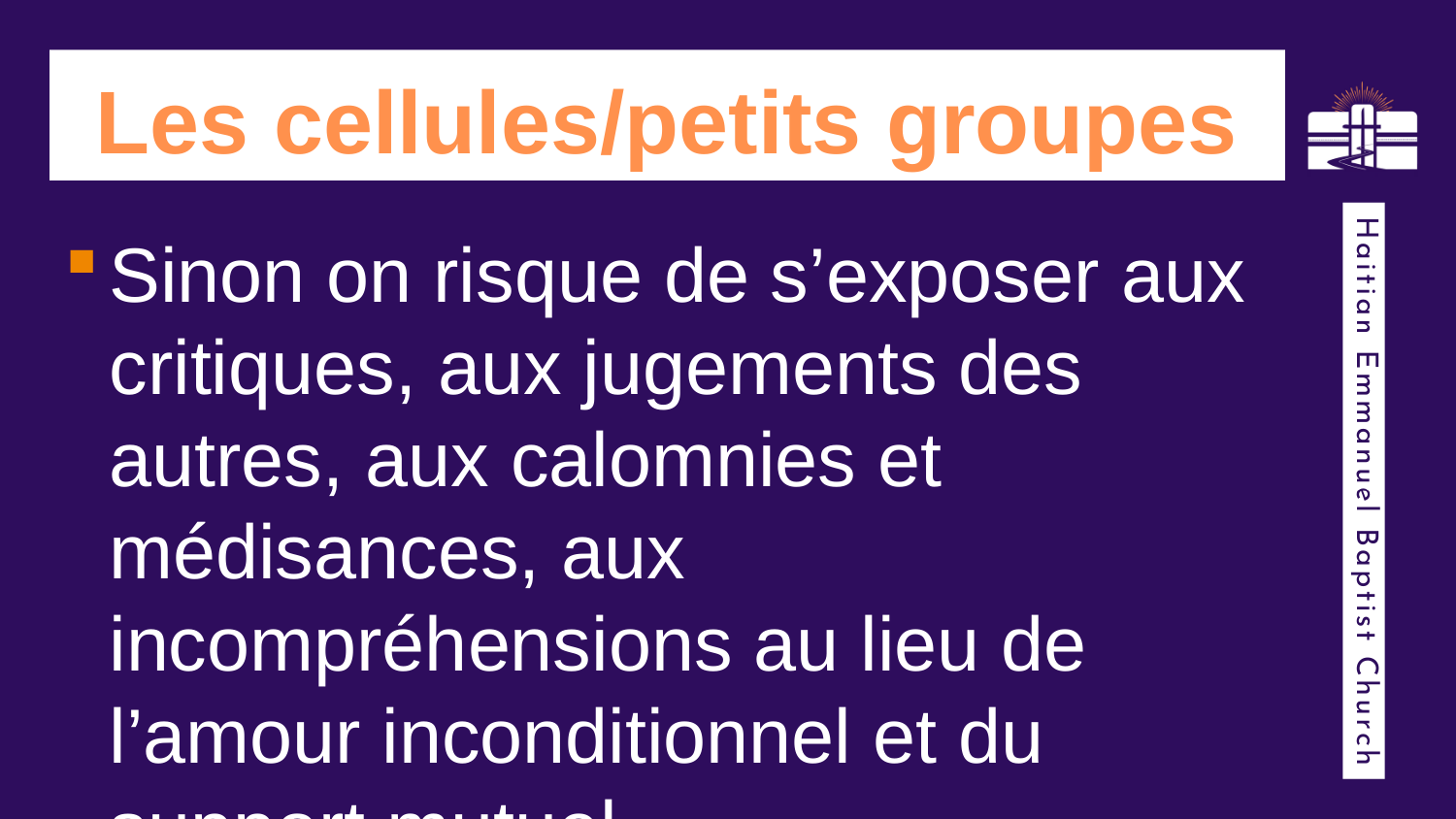

# Les cellules/petits groupes
Sinon on risque de s’exposer aux critiques, aux jugements des autres, aux calomnies et médisances, aux incompréhensions au lieu de l’amour inconditionnel et du support mutuel.